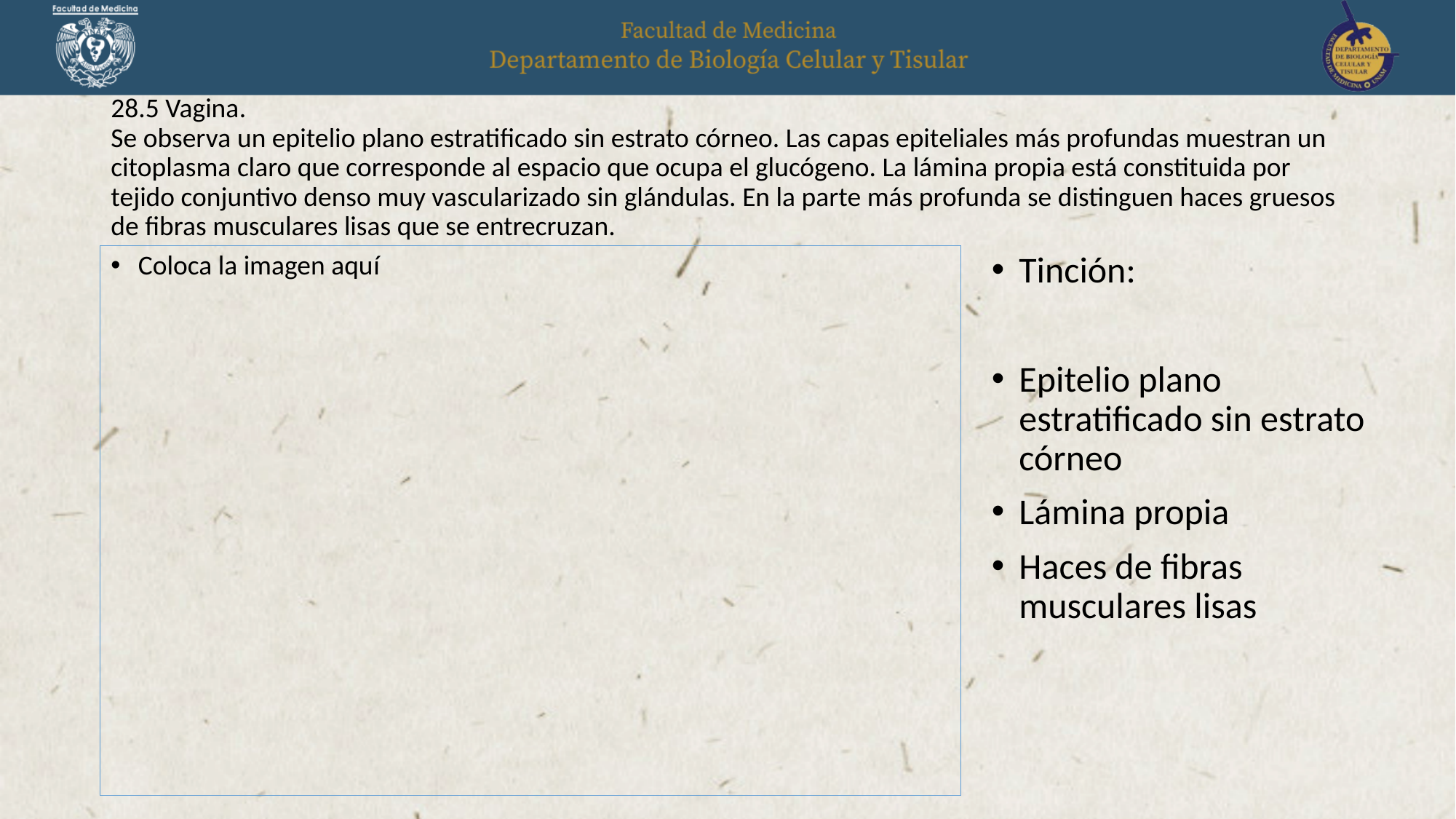

# 28.5 Vagina. Se observa un epitelio plano estratificado sin estrato córneo. Las capas epiteliales más profundas muestran un citoplasma claro que corresponde al espacio que ocupa el glucógeno. La lámina propia está constituida por tejido conjuntivo denso muy vascularizado sin glándulas. En la parte más profunda se distinguen haces gruesos de fibras musculares lisas que se entrecruzan.
Tinción:

Epitelio plano estratificado sin estrato córneo
Lámina propia
Haces de fibras musculares lisas
Coloca la imagen aquí